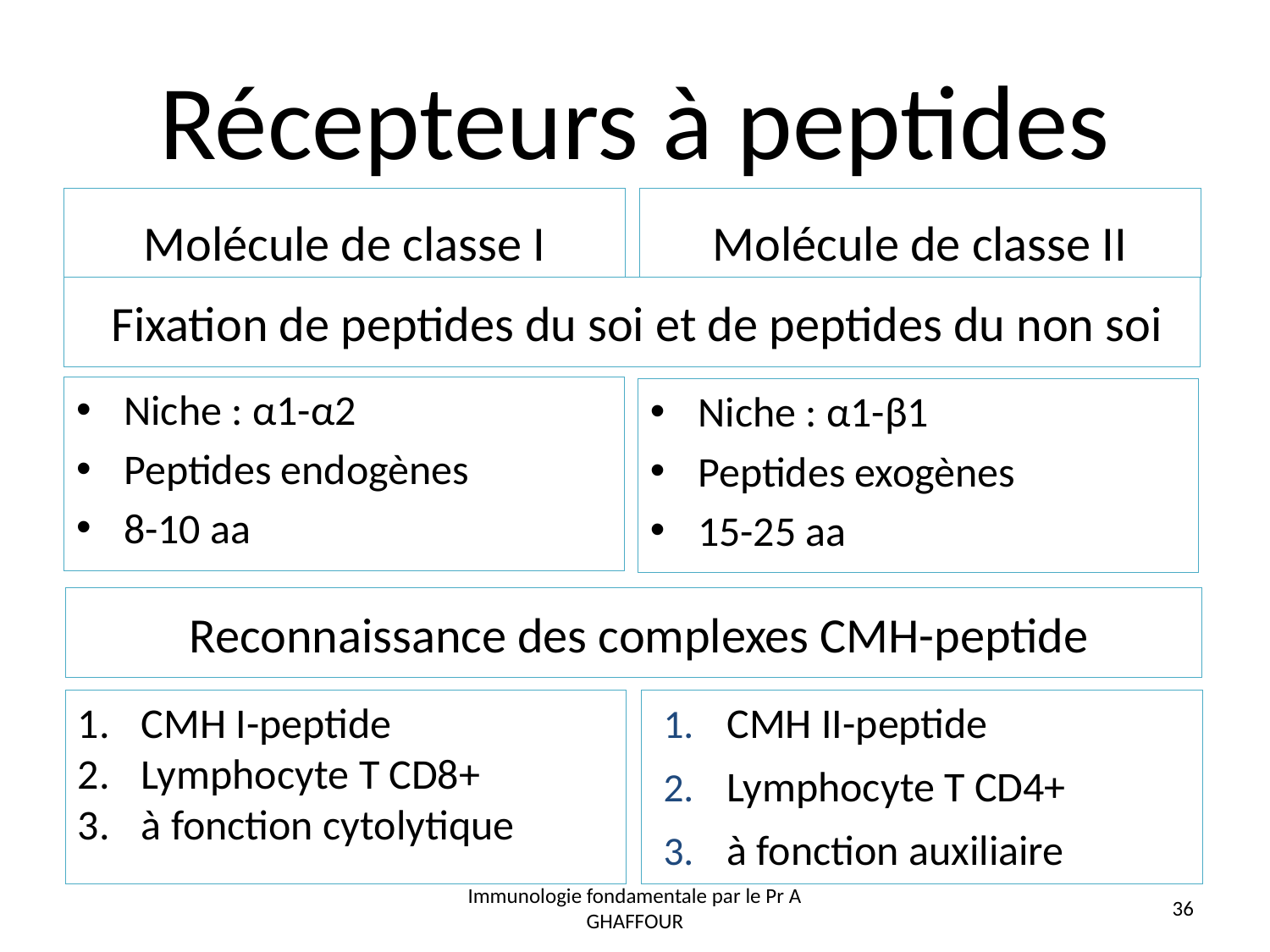

# Récepteurs à peptides
Molécule de classe I
Molécule de classe II
Fixation de peptides du soi et de peptides du non soi
Niche : α1-α2
Peptides endogènes
8-10 aa
Niche : α1-β1
Peptides exogènes
15-25 aa
Reconnaissance des complexes CMH-peptide
CMH I-peptide
Lymphocyte T CD8+
à fonction cytolytique
CMH II-peptide
Lymphocyte T CD4+
à fonction auxiliaire
Immunologie fondamentale par le Pr A GHAFFOUR
36